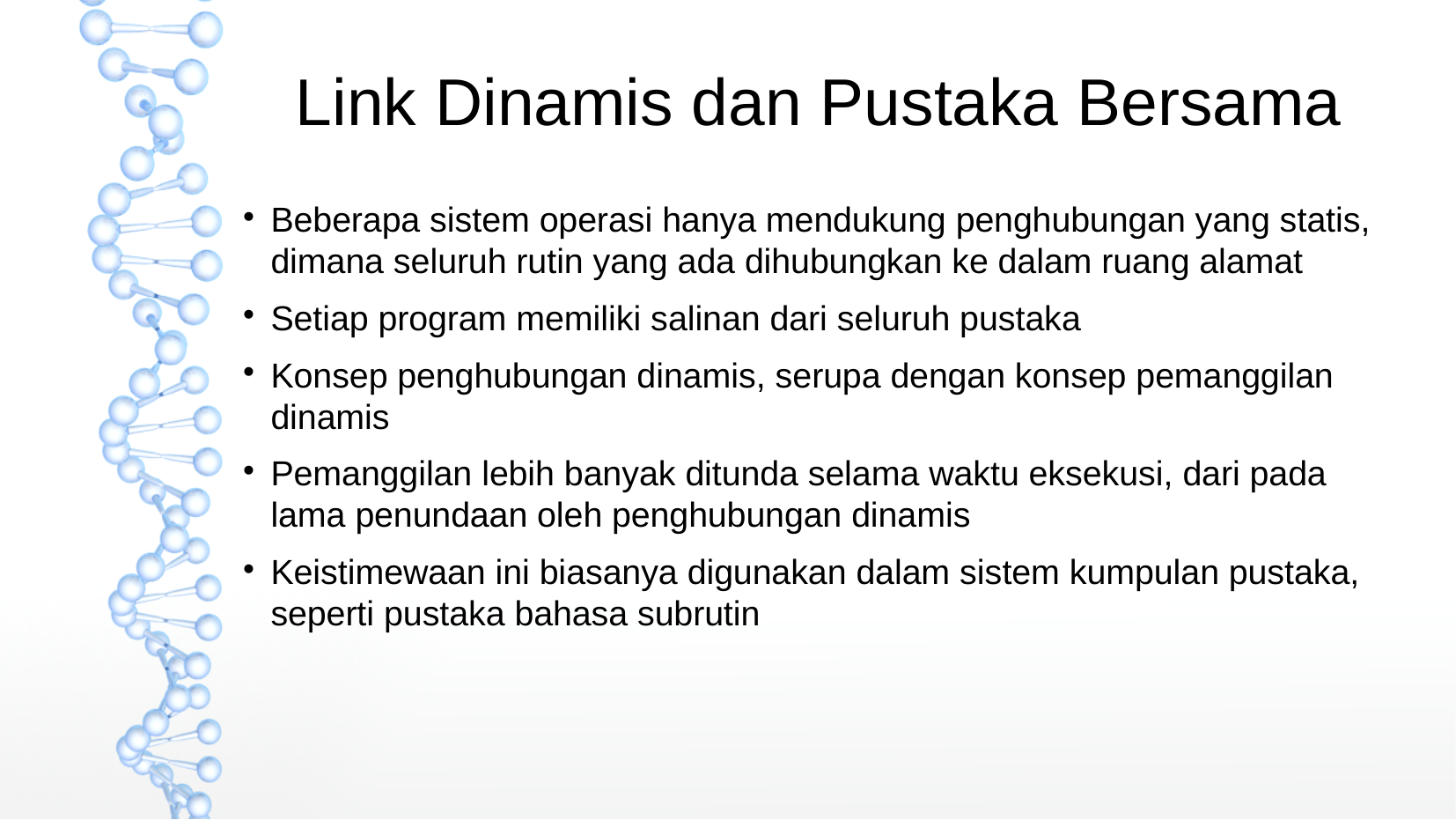

Link Dinamis dan Pustaka Bersama
Beberapa sistem operasi hanya mendukung penghubungan yang statis, dimana seluruh rutin yang ada dihubungkan ke dalam ruang alamat
Setiap program memiliki salinan dari seluruh pustaka
Konsep penghubungan dinamis, serupa dengan konsep pemanggilan dinamis
Pemanggilan lebih banyak ditunda selama waktu eksekusi, dari pada lama penundaan oleh penghubungan dinamis
Keistimewaan ini biasanya digunakan dalam sistem kumpulan pustaka, seperti pustaka bahasa subrutin